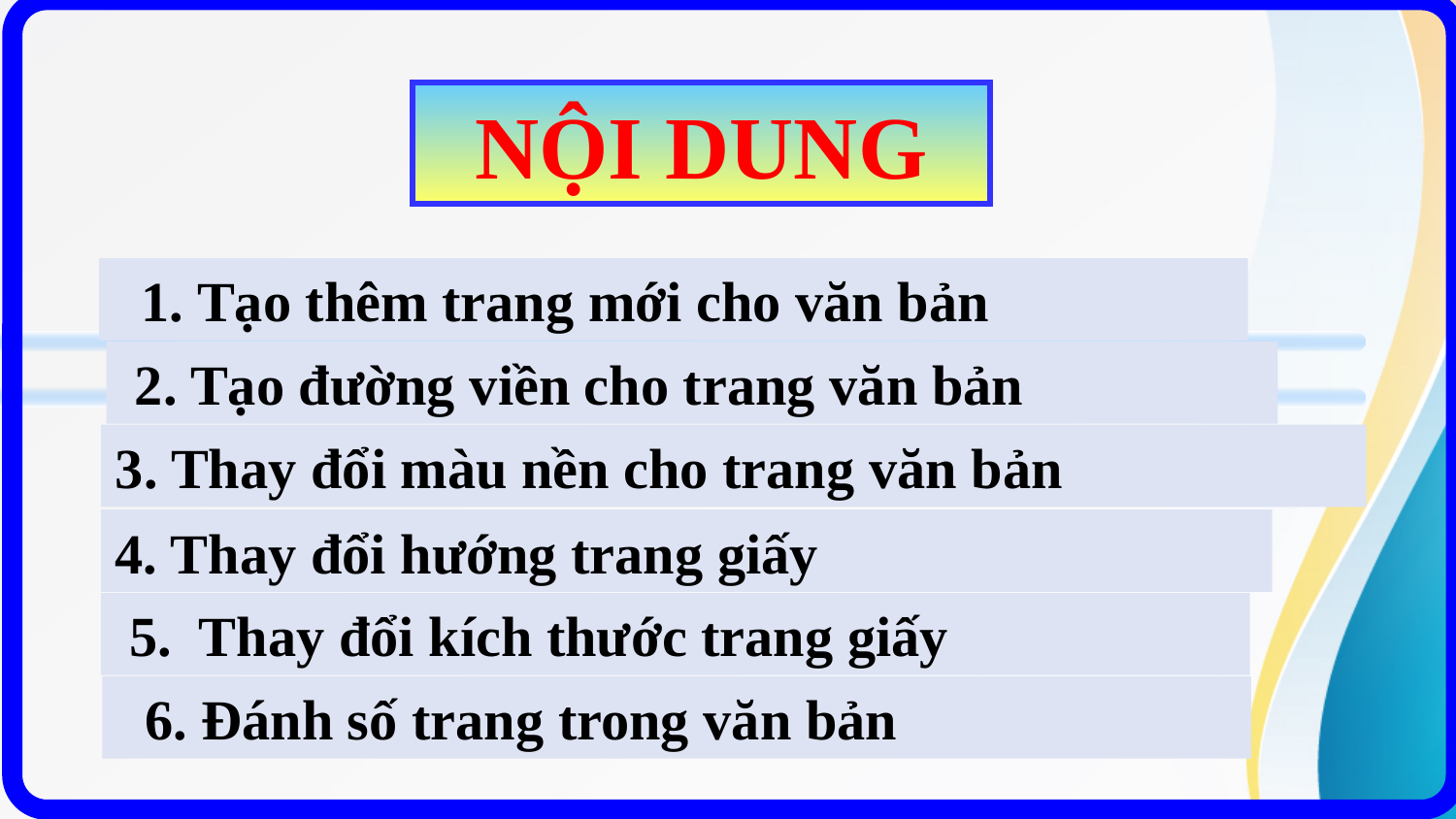

NỘI DUNG
  1. Tạo thêm trang mới cho văn bản

 2. Tạo đường viền cho trang văn bản
3. Thay đổi màu nền cho trang văn bản
4. Thay đổi hướng trang giấy
 5.  Thay đổi kích thước trang giấy
  6. Đánh số trang trong văn bản